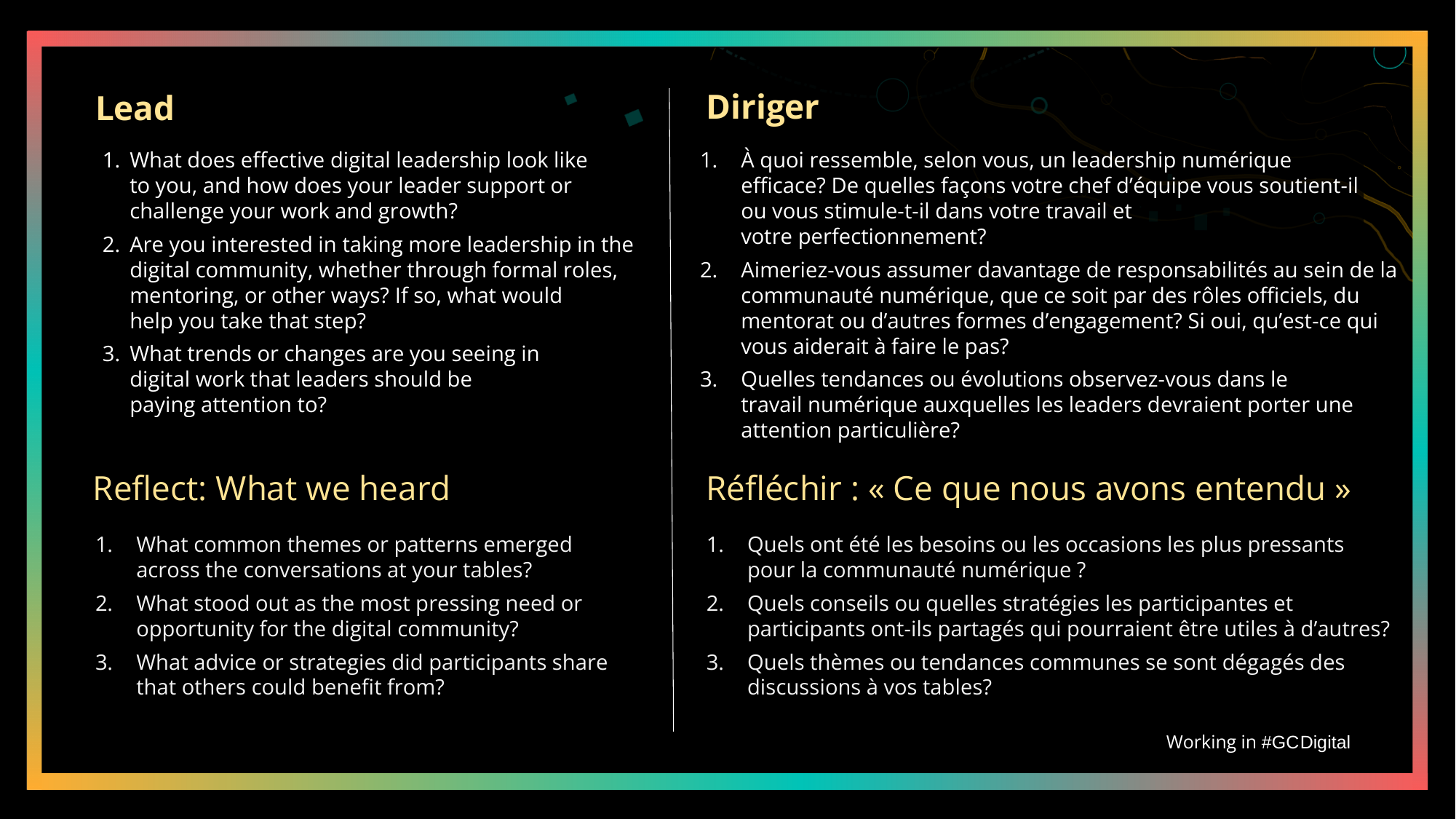

Diriger
Lead
À quoi ressemble, selon vous, un leadership numérique efficace? De quelles façons votre chef d’équipe vous soutient-il ou vous stimule-t-il dans votre travail et votre perfectionnement?
Aimeriez-vous assumer davantage de responsabilités au sein de la communauté numérique, que ce soit par des rôles officiels, du mentorat ou d’autres formes d’engagement? Si oui, qu’est-ce qui vous aiderait à faire le pas?
Quelles tendances ou évolutions observez-vous dans le travail numérique auxquelles les leaders devraient porter une attention particulière?

What does effective digital leadership look like to you, and how does your leader support or challenge your work and growth?
Are you interested in taking more leadership in the digital community, whether through formal roles, mentoring, or other ways? If so, what would help you take that step?
What trends or changes are you seeing in digital work that leaders should be paying attention to?
Réfléchir : « Ce que nous avons entendu »
# Reflect: What we heard
Quels ont été les besoins ou les occasions les plus pressants pour la communauté numérique ?
Quels conseils ou quelles stratégies les participantes et participants ont-ils partagés qui pourraient être utiles à d’autres?
Quels thèmes ou tendances communes se sont dégagés des discussions à vos tables?

What common themes or patterns emerged across the conversations at your tables?
What stood out as the most pressing need or opportunity for the digital community?
What advice or strategies did participants share that others could benefit from?